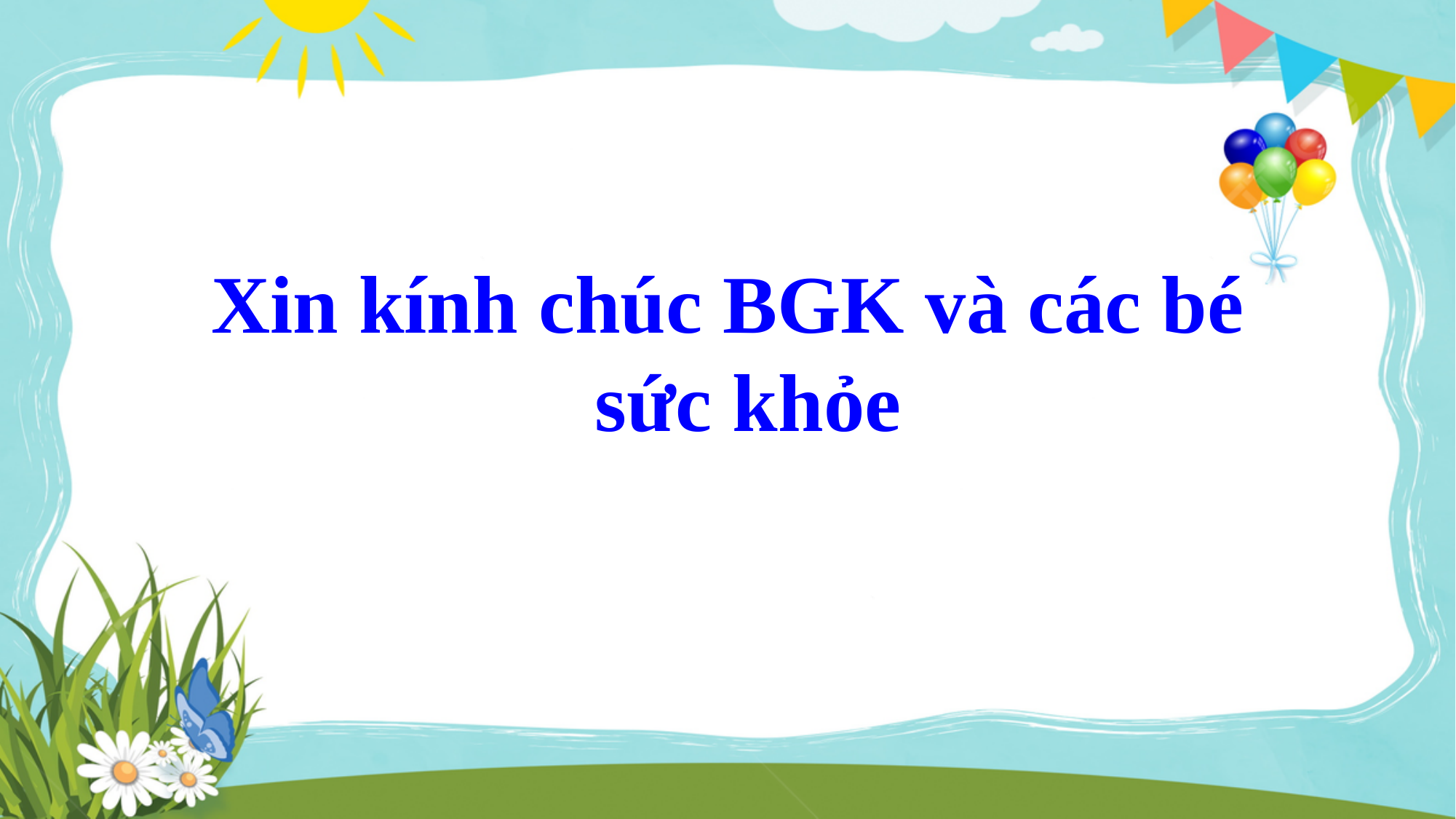

Xin kính chúc BGK và các bé sức khỏe